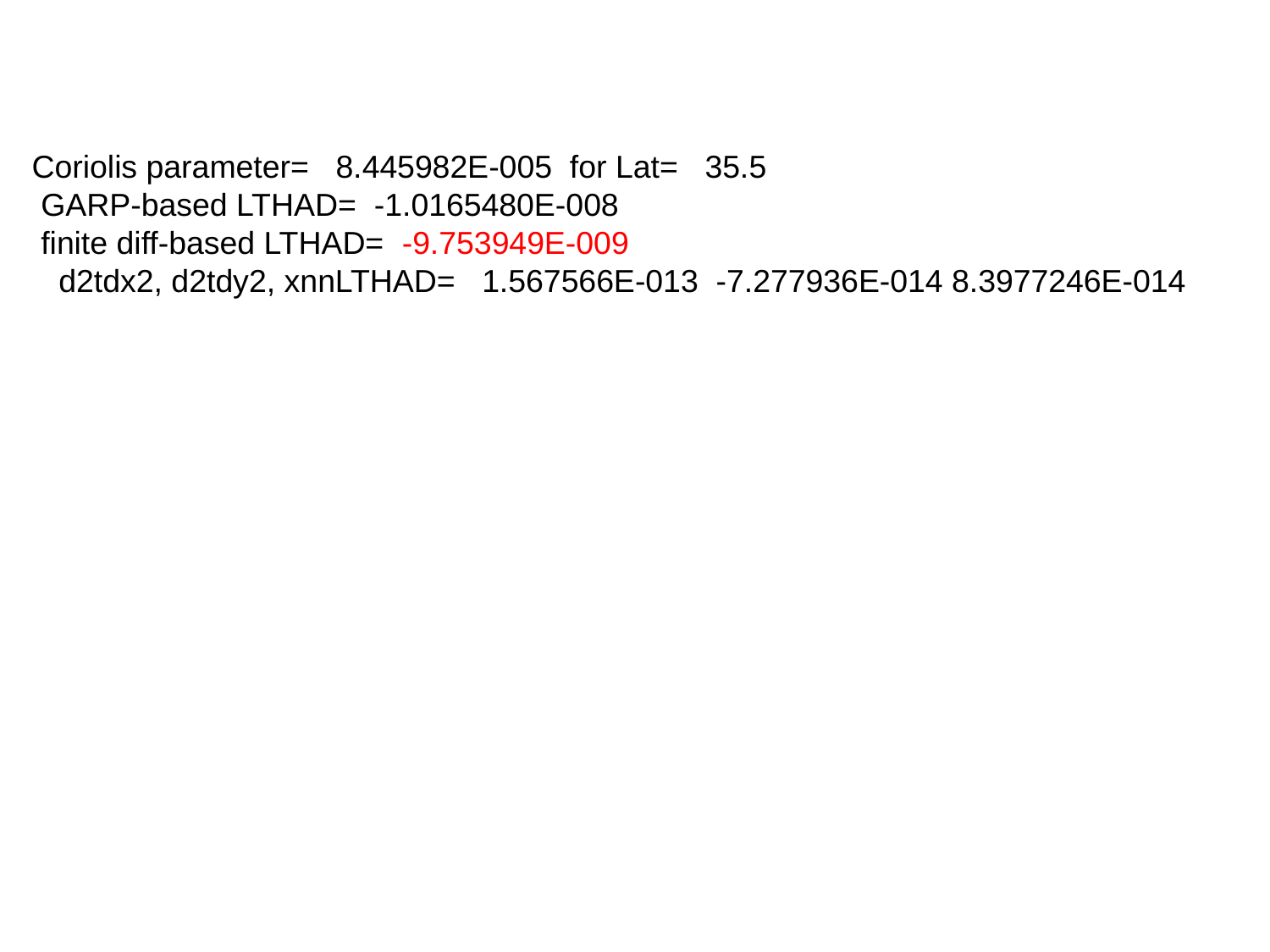

Coriolis parameter=   8.445982E-005  for Lat=   35.5
  GARP-based LTHAD=  -1.0165480E-008
  finite diff-based LTHAD=  -9.753949E-009
    d2tdx2, d2tdy2, xnnLTHAD=   1.567566E-013  -7.277936E-014 8.3977246E-014